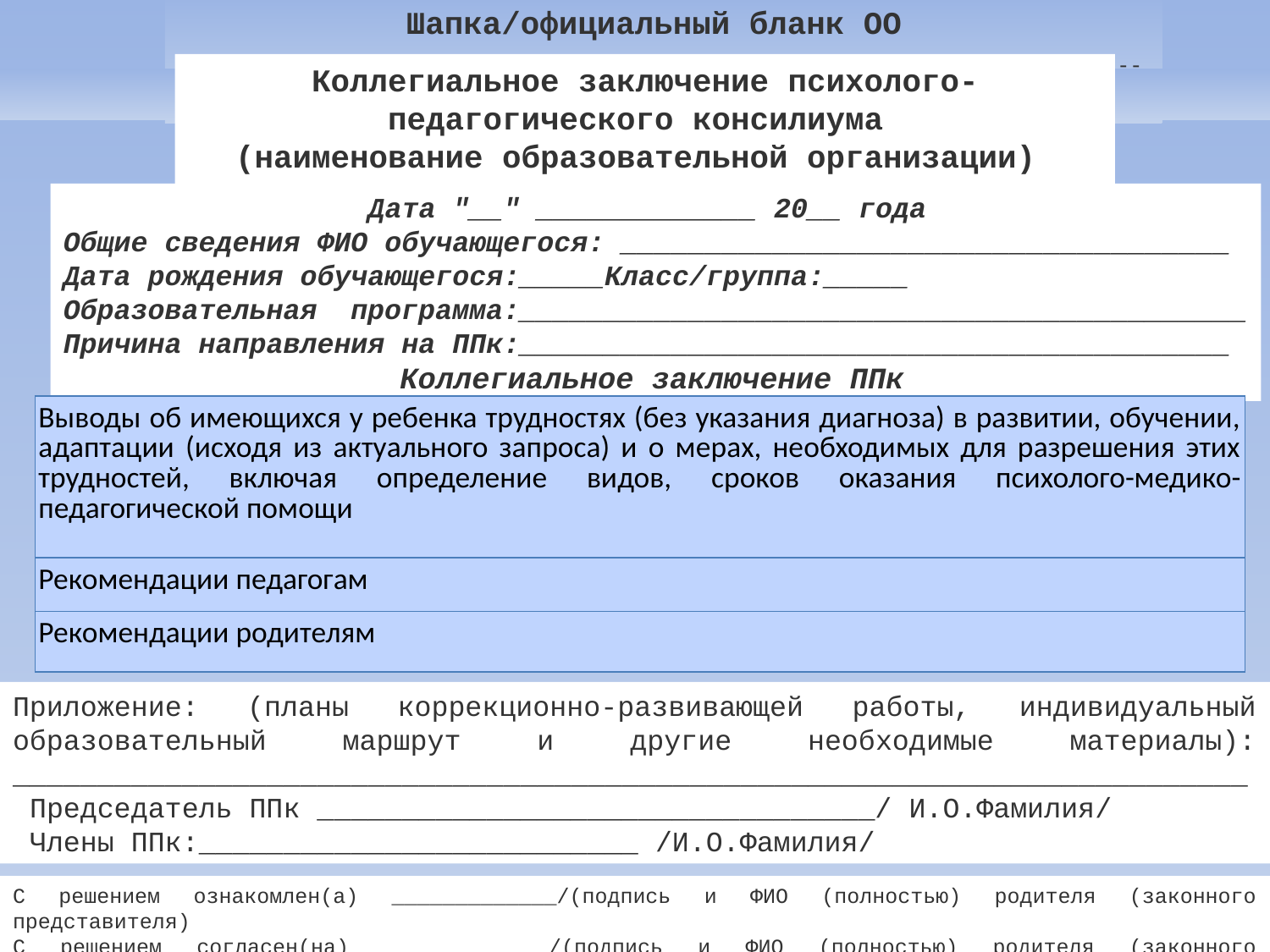

Шапка/официальный бланк ОО
--------------------------------------------------------------
Коллегиальное заключение психолого-педагогического консилиума
(наименование образовательной организации)

Дата "__" _____________ 20__ года
Общие сведения ФИО обучающегося: ____________________________________
Дата рождения обучающегося:_____Класс/группа:_____
Образовательная программа:___________________________________________
Причина направления на ППк:__________________________________________
Коллегиальное заключение ППк
| Выводы об имеющихся у ребенка трудностях (без указания диагноза) в развитии, обучении, адаптации (исходя из актуального запроса) и о мерах, необходимых для разрешения этих трудностей, включая определение видов, сроков оказания психолого-медико-педагогической помощи |
| --- |
| Рекомендации педагогам |
| Рекомендации родителям |
Приложение: (планы коррекционно-развивающей работы, индивидуальный образовательный маршрут и другие необходимые материалы): _________________________________________________________________________
 Председатель ППк _________________________________/ И.О.Фамилия/
 Члены ППк:__________________________ /И.О.Фамилия/
С решением ознакомлен(а) _____________/(подпись и ФИО (полностью) родителя (законного представителя)
С решением согласен(на) _____________/(подпись и ФИО (полностью) родителя (законного представителя)
 С решением согласен(на) частично, не согласен(на) с пунктами: _____________ ____________________________________/____________________________________________________________ (подпись и ФИО (полностью) родителя (законного представителя)